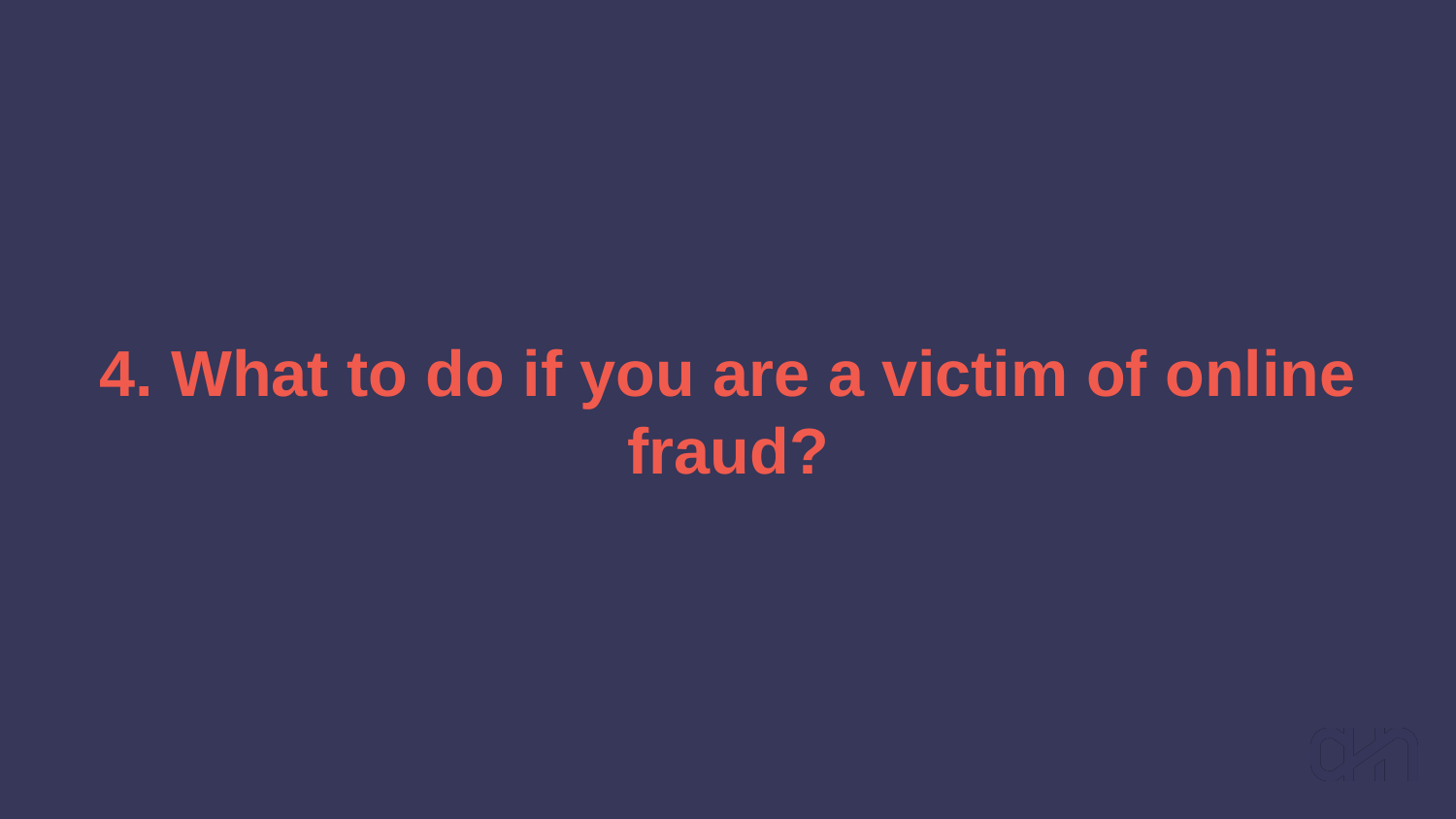

# 4. What to do if you are a victim of online fraud?